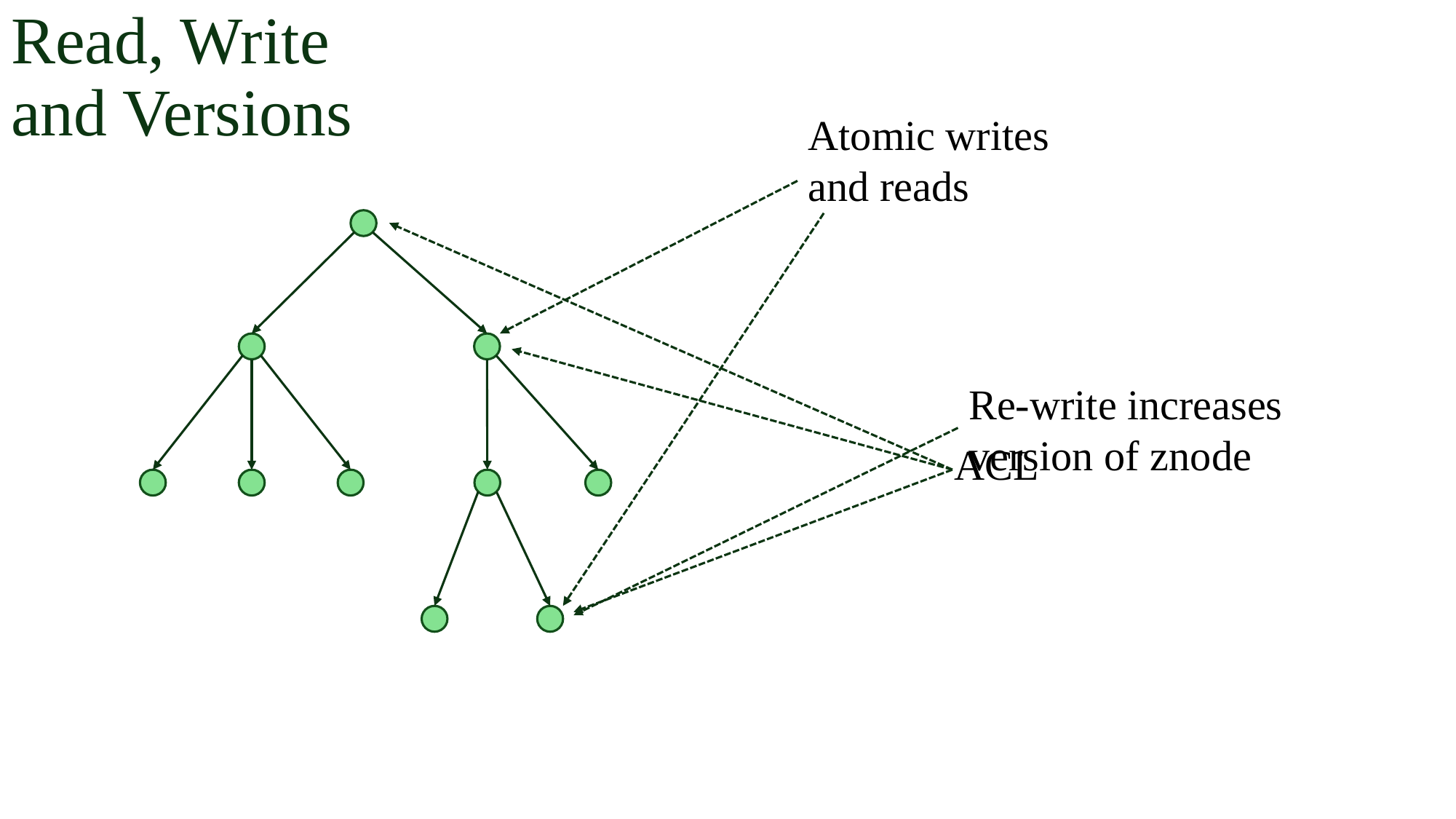

Read, Write and Versions
Atomic writes and reads

Re-write increases version of znode
ACL
CREATE
READ
WRITE
DELETE (a child)
ADMIN